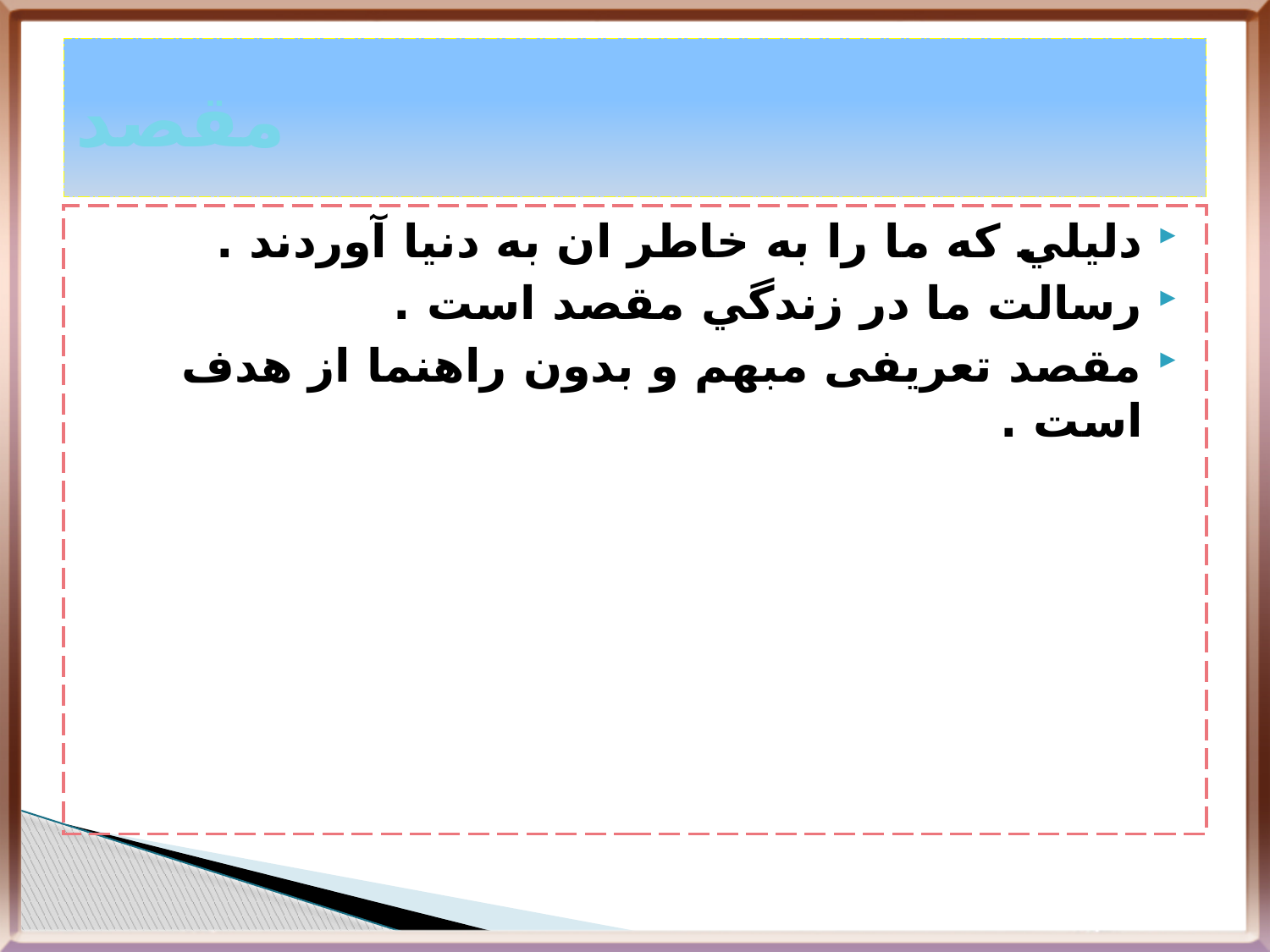

# مقصد
دليلي كه ما را به خاطر ان به دنيا آوردند .
رسالت ما در زندگي مقصد است .
مقصد تعریفی مبهم و بدون راهنما از هدف است .